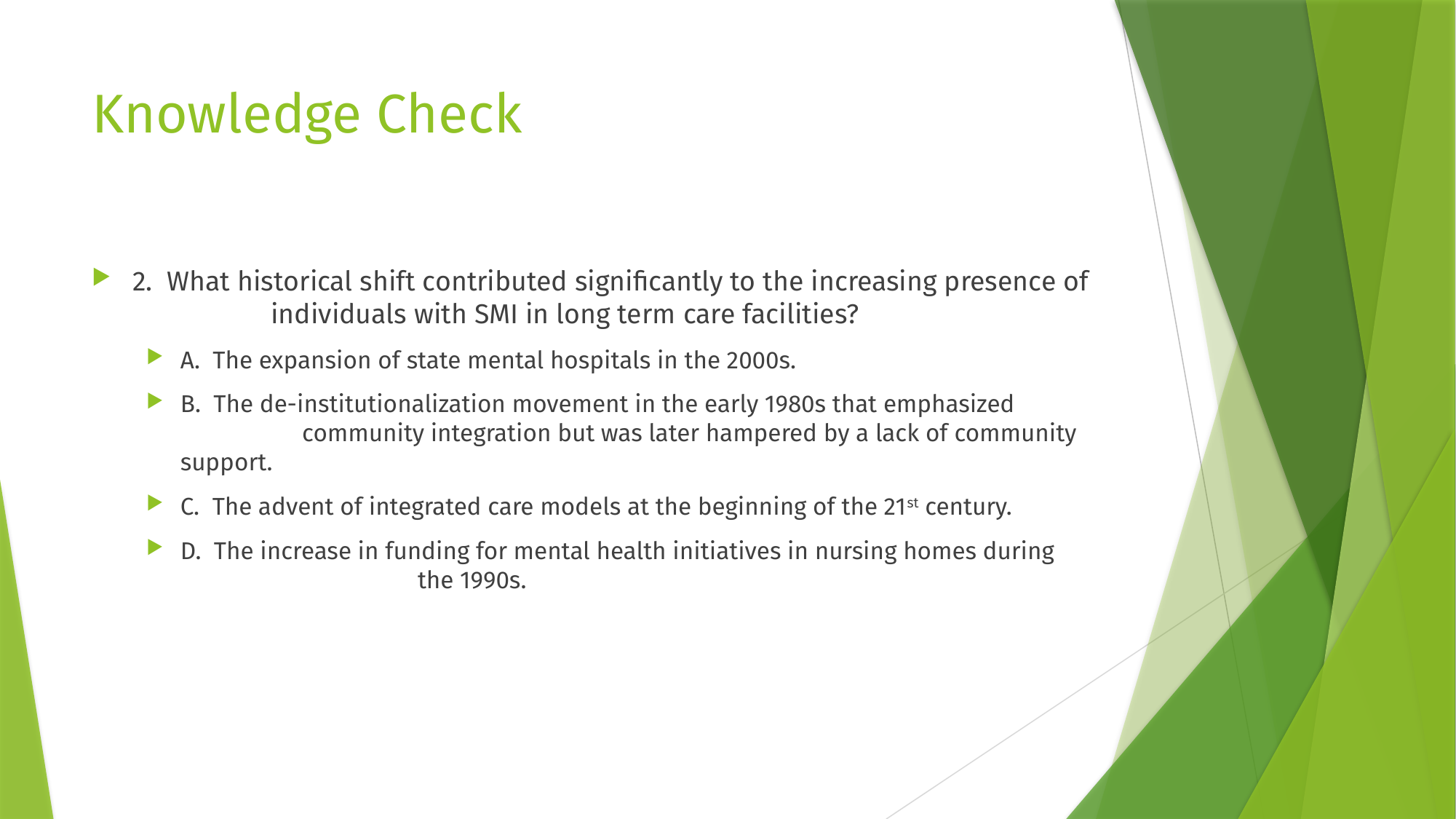

# Knowledge Check
2.  What historical shift contributed significantly to the increasing presence of 	    individuals with SMI in long term care facilities?
A.  The expansion of state mental hospitals in the 2000s.
B.  The de-institutionalization movement in the early 1980s that emphasized  	 	  community integration but was later hampered by a lack of community support.
C.  The advent of integrated care models at the beginning of the 21st century.
D.  The increase in funding for mental health initiatives in nursing homes during 	 	   the 1990s.